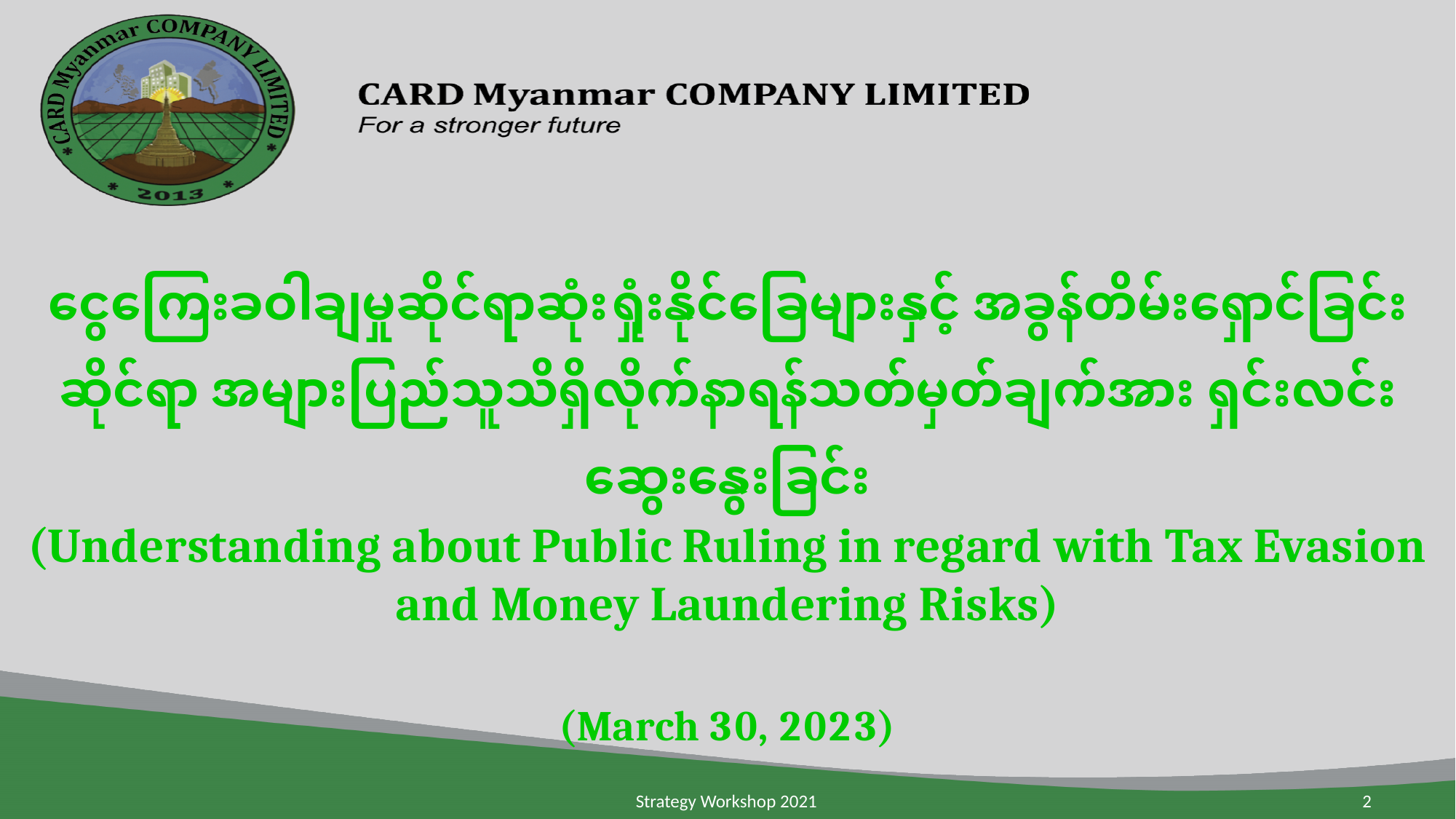

ငွေကြေးခဝါချမှုဆိုင်ရာဆုံးရှုံးနိုင်ခြေများနှင့် အခွန်တိမ်းရှောင်ခြင်းဆိုင်ရာ အများပြည်သူသိရှိလိုက်နာရန်သတ်မှတ်ချက်အား ရှင်းလင်းဆွေးနွေးခြင်း
(Understanding about Public Ruling in regard with Tax Evasion and Money Laundering Risks)

(March 30, 2023)

Strategy Workshop 2021
2